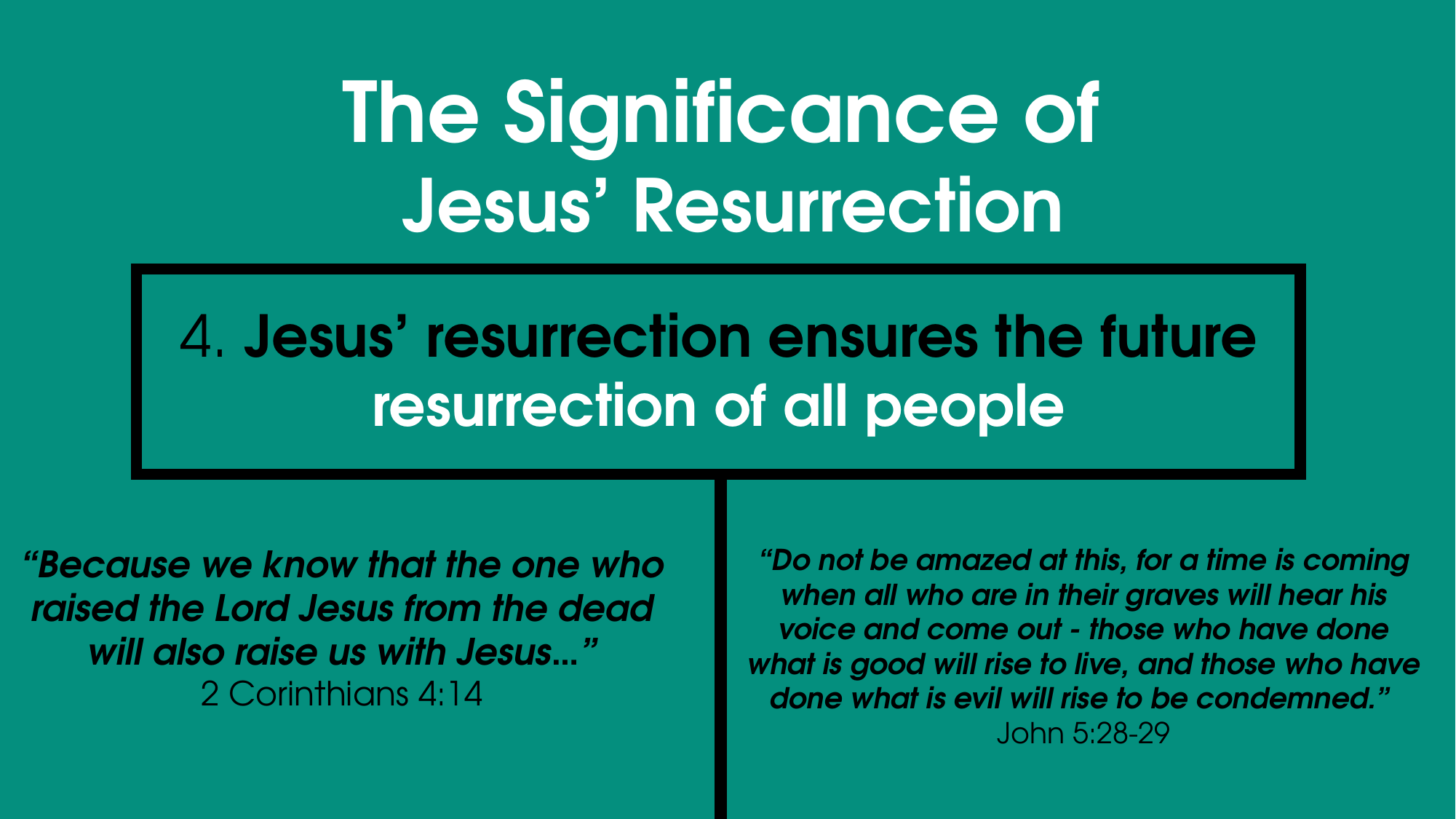

The Significance of
Jesus’ Resurrection

4. Jesus’ resurrection ensures the future resurrection of all people
“Because we know that the one who raised the Lord Jesus from the dead will also raise us with Jesus…”
2 Corinthians 4:14
“Do not be amazed at this, for a time is coming when all who are in their graves will hear his voice and come out - those who have done what is good will rise to live, and those who have done what is evil will rise to be condemned.”
John 5:28-29